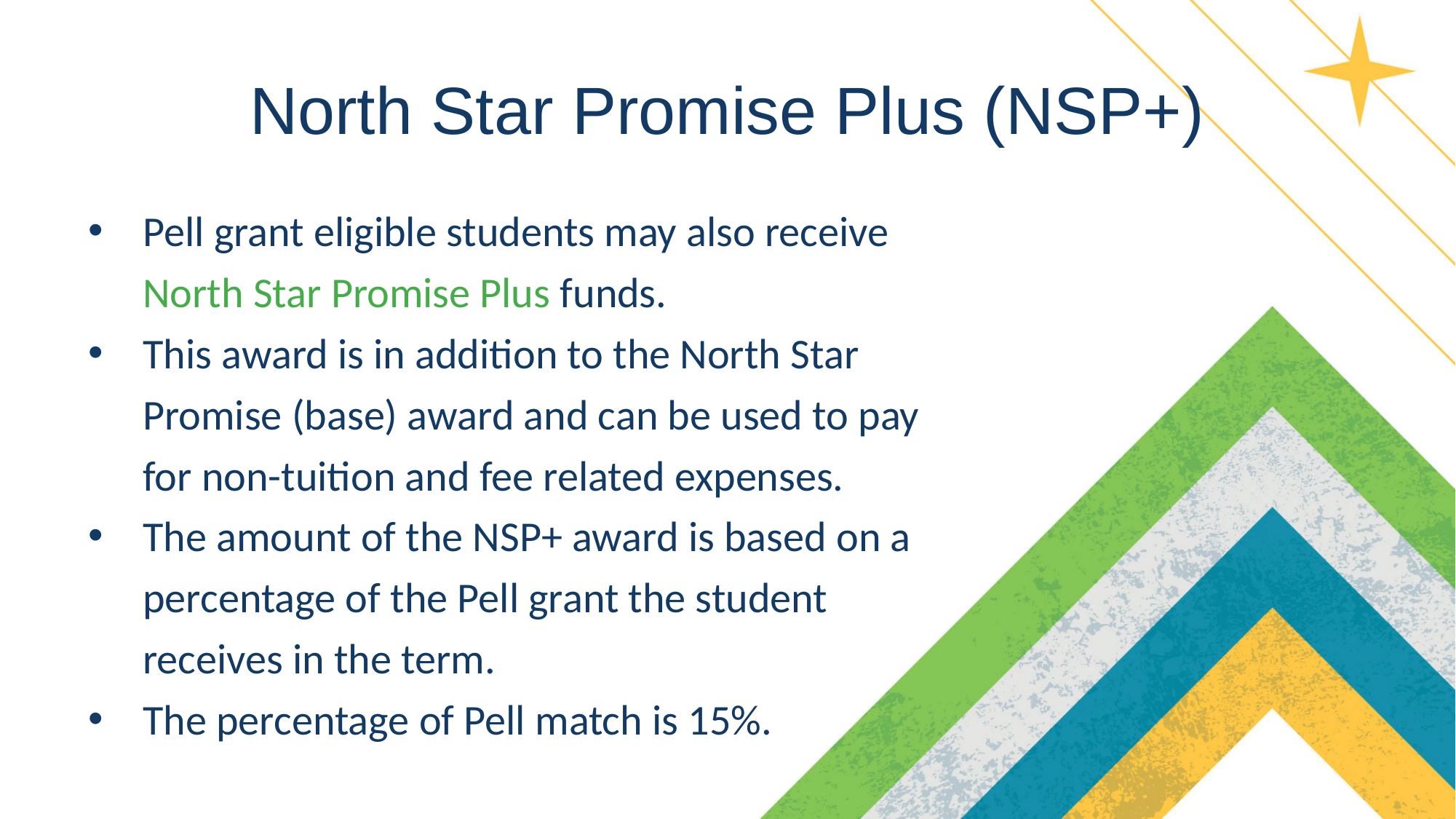

# North Star Promise Plus (NSP+)
Pell grant eligible students may also receive North Star Promise Plus funds.
This award is in addition to the North Star Promise (base) award and can be used to pay for non-tuition and fee related expenses.
The amount of the NSP+ award is based on a percentage of the Pell grant the student receives in the term.
The percentage of Pell match is 15%.